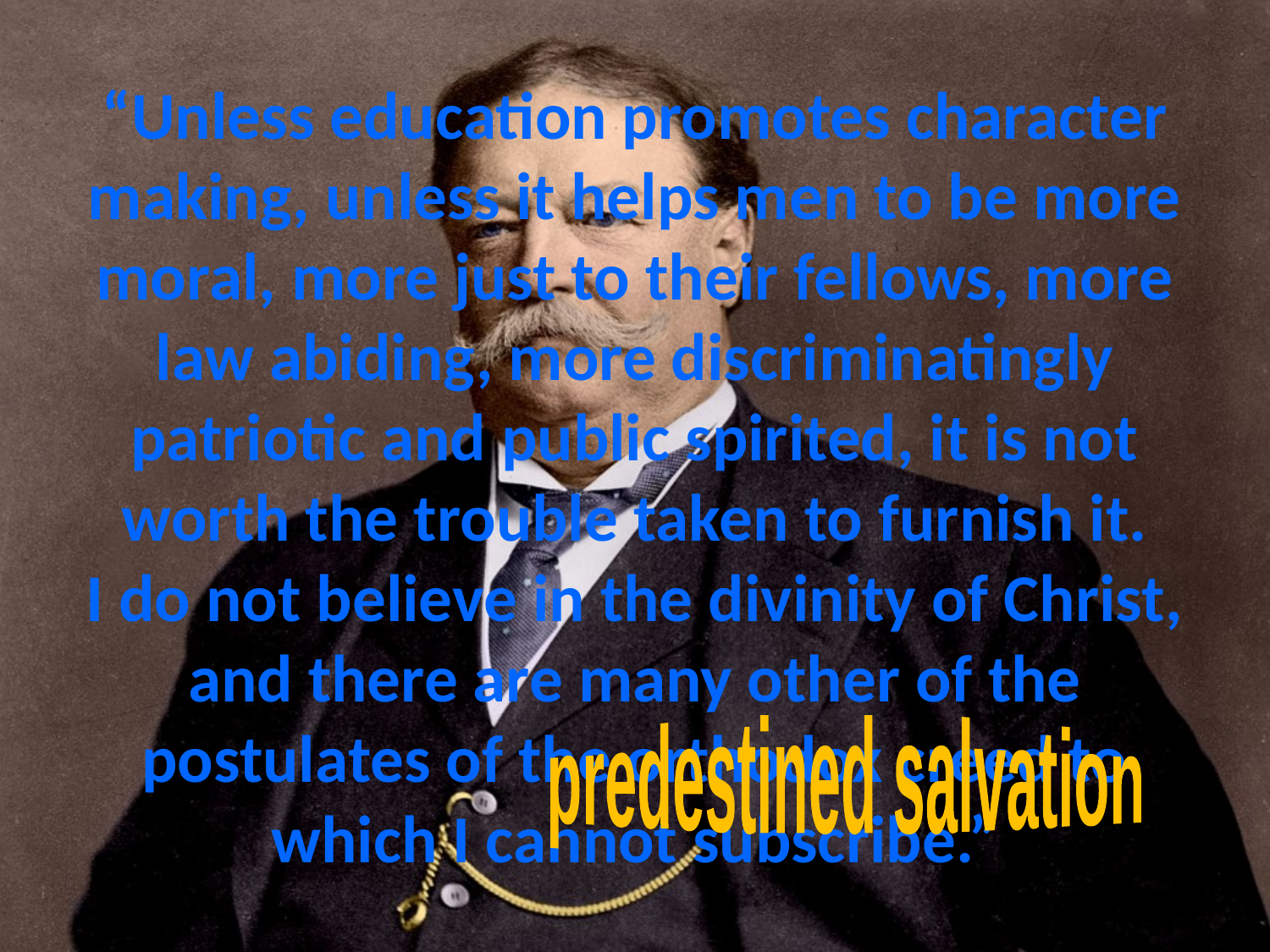

# “Unless education promotes character making, unless it helps men to be more moral, more just to their fellows, more law abiding, more discriminatingly patriotic and public spirited, it is not worth the trouble taken to furnish it. I do not believe in the divinity of Christ, and there are many other of the postulates of the orthodox creed to which I cannot subscribe.”
predestined salvation